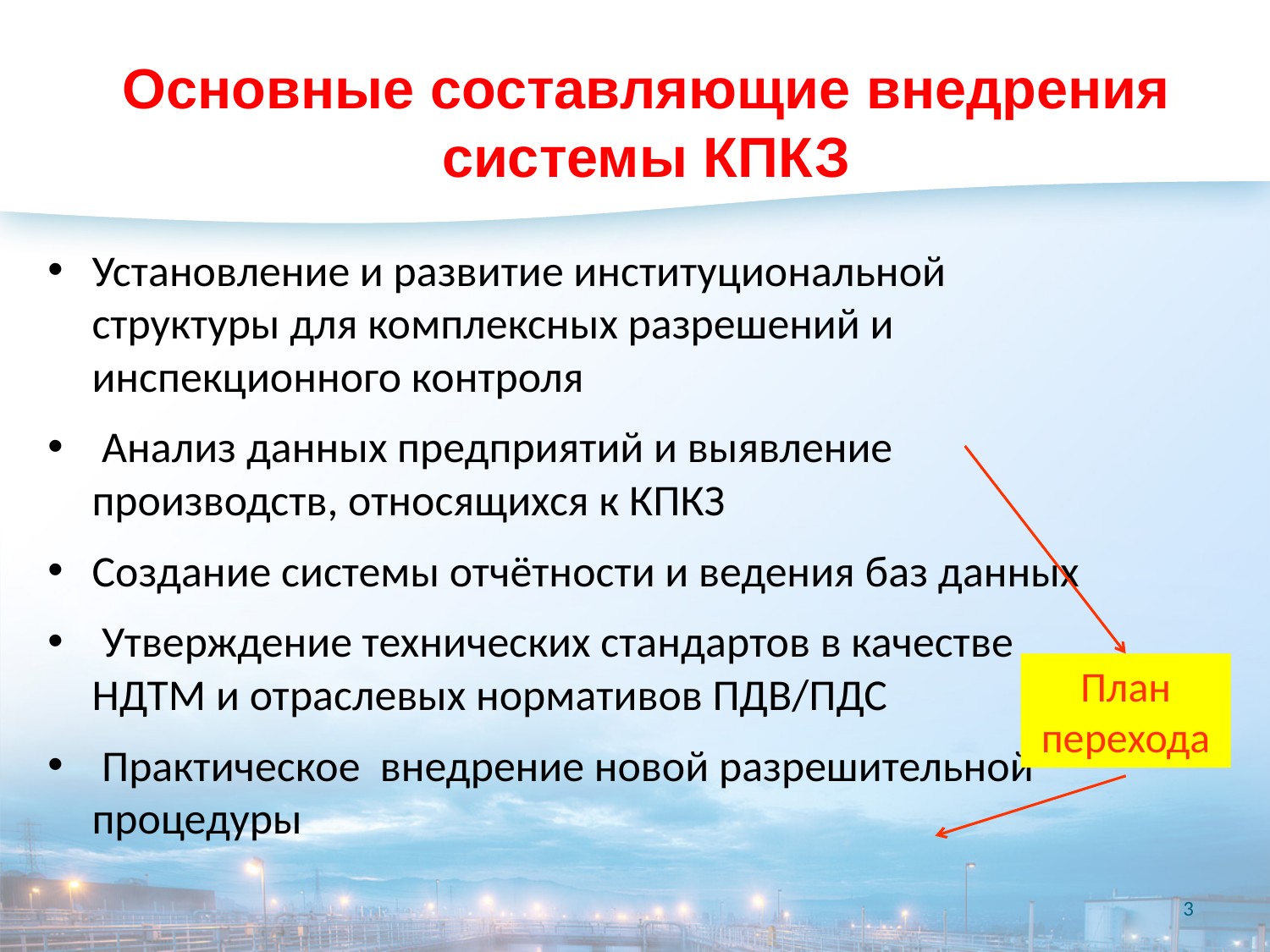

# Основные составляющие внедрения системы КПКЗ
Установление и развитие институциональной структуры для комплексных разрешений и инспекционного контроля
 Анализ данных предприятий и выявление производств, относящихся к КПКЗ
Создание системы отчётности и ведения баз данных
 Утверждение технических стандартов в качестве НДТМ и отраслевых нормативов ПДВ/ПДС
 Практическое  внедрение новой разрешительной процедуры
План перехода
3